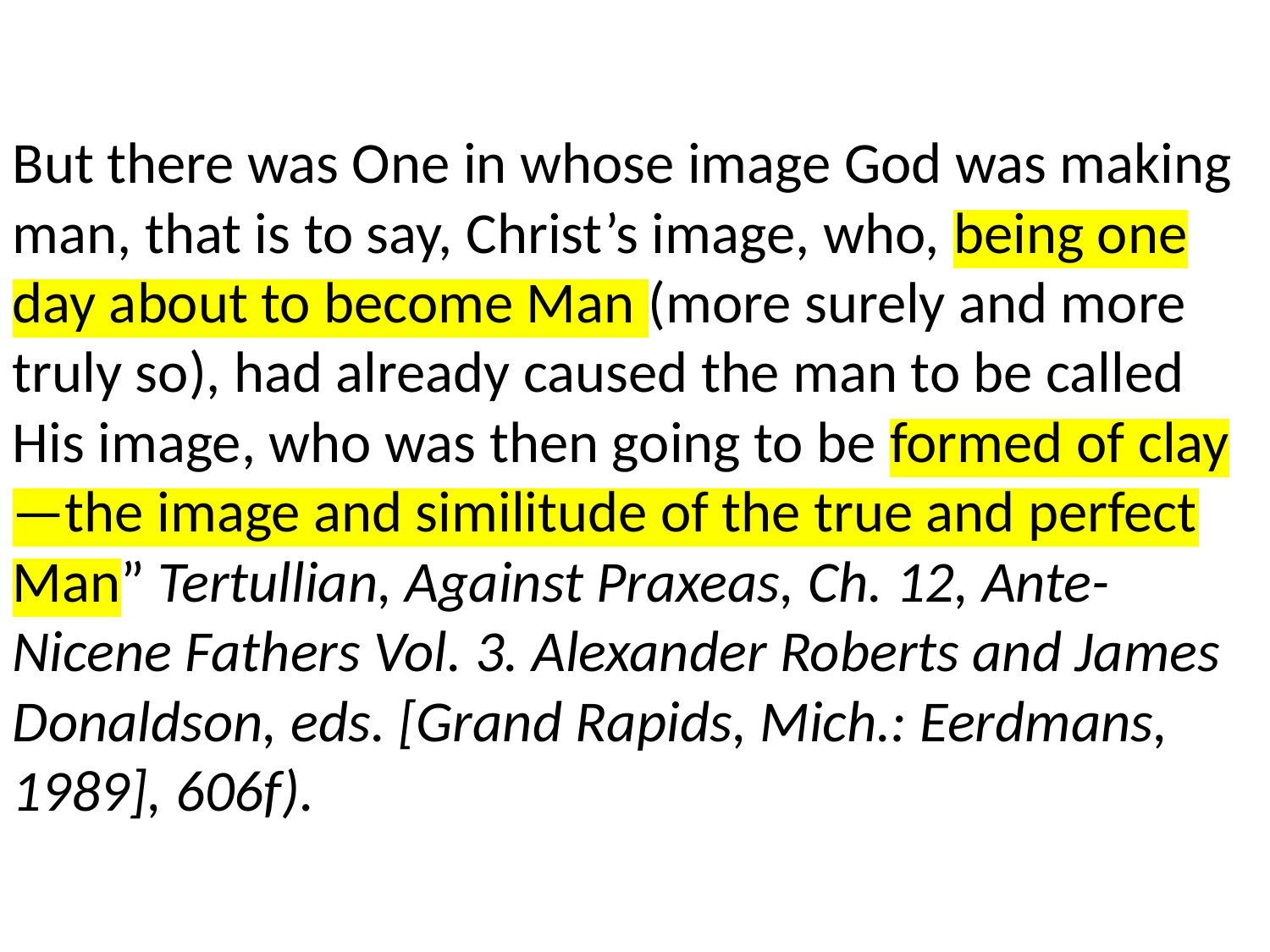

But there was One in whose image God was making man, that is to say, Christ’s image, who, being one day about to become Man (more surely and more truly so), had already caused the man to be called His image, who was then going to be formed of clay—the image and similitude of the true and perfect Man” Tertullian, Against Praxeas, Ch. 12, Ante-Nicene Fathers Vol. 3. Alexander Roberts and James Donaldson, eds. [Grand Rapids, Mich.: Eerdmans, 1989], 606f).